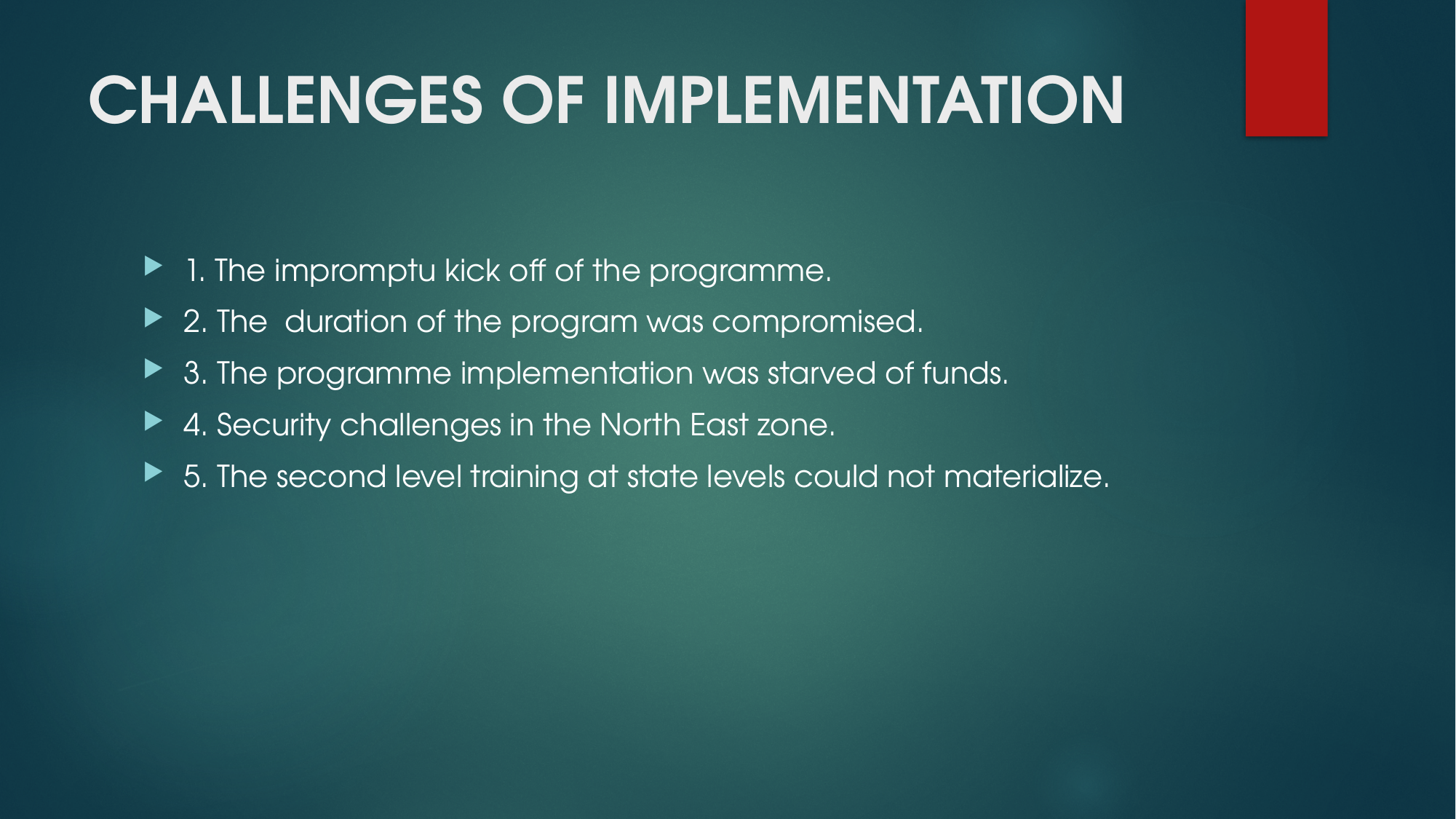

# CHALLENGES OF IMPLEMENTATION
1. The impromptu kick off of the programme.
2. The  duration of the program was compromised.
3. The programme implementation was starved of funds.
4. Security challenges in the North East zone.
5. The second level training at state levels could not materialize.